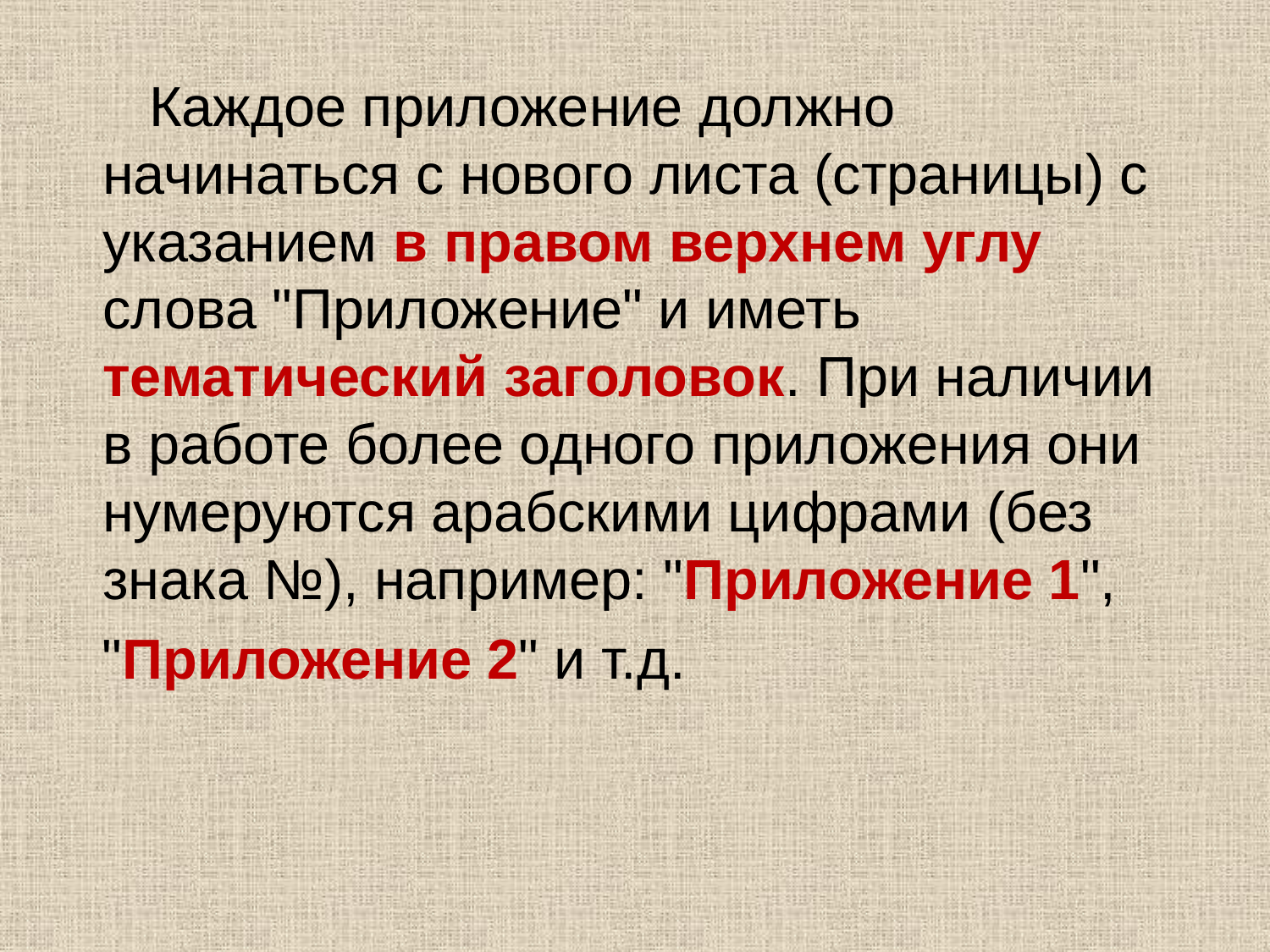

Каждое приложение должно начинаться с нового листа (страницы) с указанием в правом верхнем углу слова "Приложение" и иметь тематический заголовок. При наличии в работе более одного приложения они нумеруются арабскими цифрами (без знака №), например: "Приложение 1",
   "Приложение 2" и т.д.